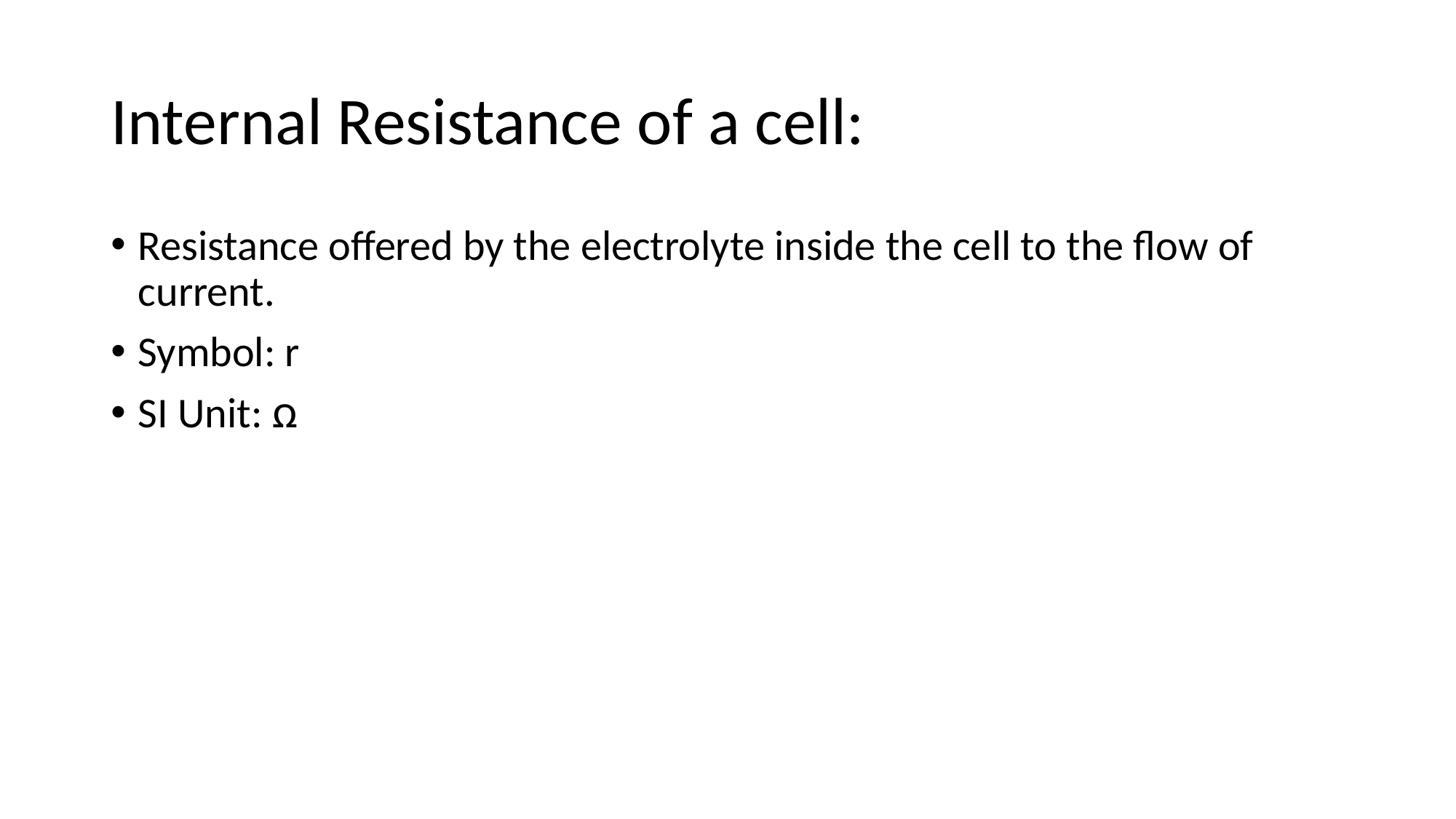

# Internal Resistance of a cell:
Resistance offered by the electrolyte inside the cell to the flow of current.
Symbol: r
SI Unit: ꭥ